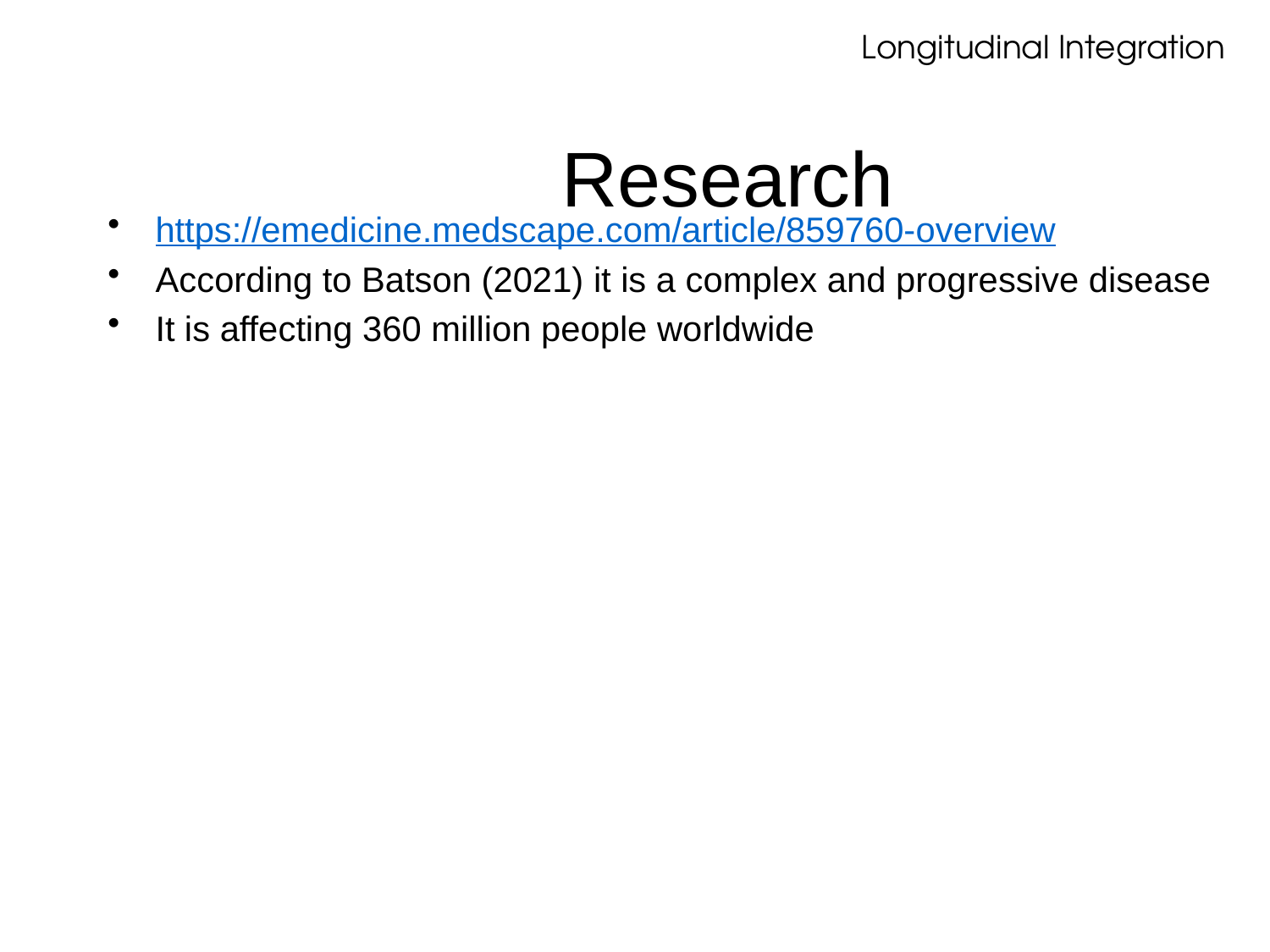

Longitudinal Integration
# Research
https://emedicine.medscape.com/article/859760-overview
According to Batson (2021) it is a complex and progressive disease
It is affecting 360 million people worldwide